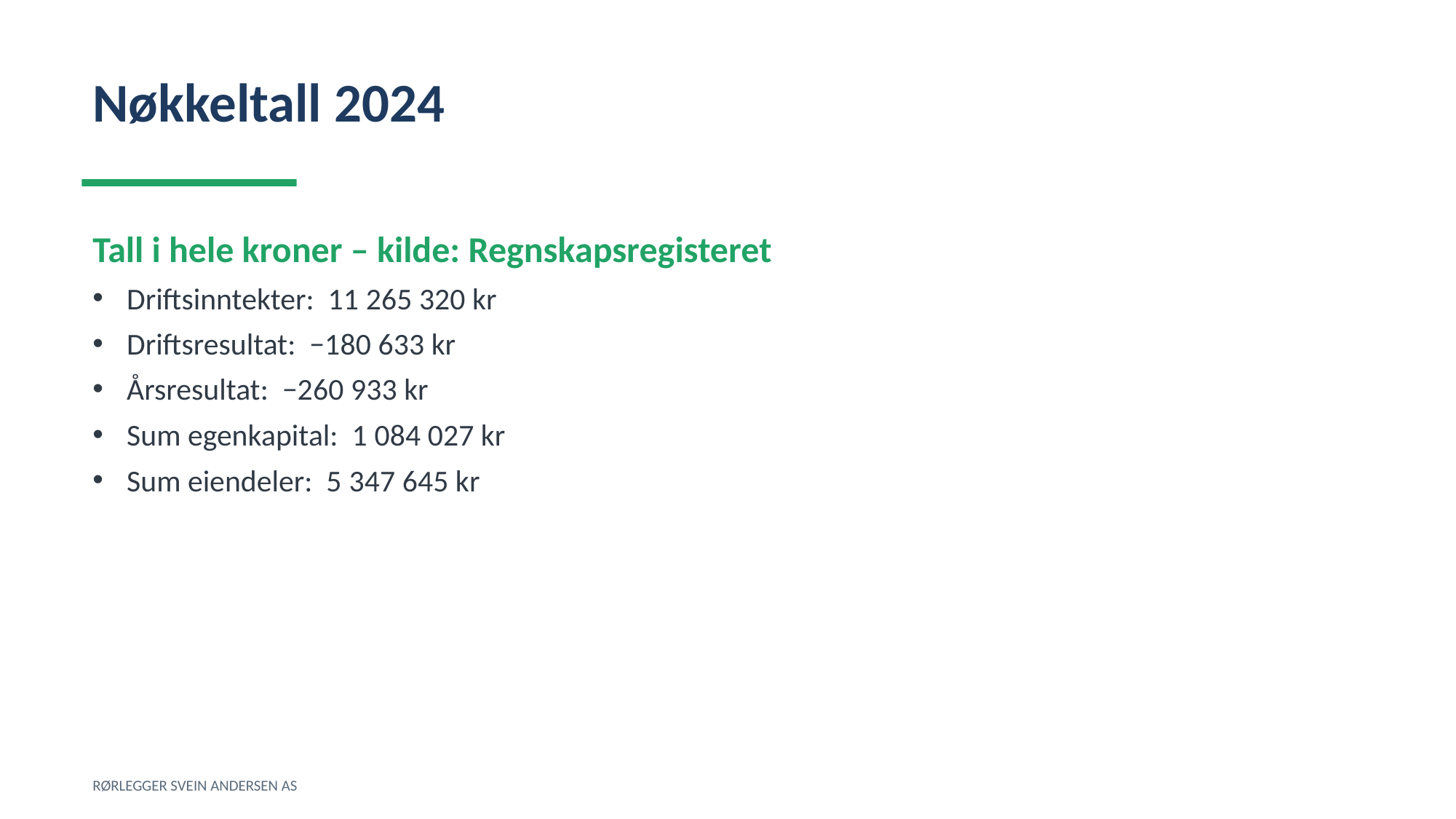

Nøkkeltall 2024

Tall i hele kroner – kilde: Regnskapsregisteret
Driftsinntekter:  11 265 320 kr
Driftsresultat:  −180 633 kr
Årsresultat:  −260 933 kr
Sum egenkapital:  1 084 027 kr
Sum eiendeler:  5 347 645 kr
RØRLEGGER SVEIN ANDERSEN AS